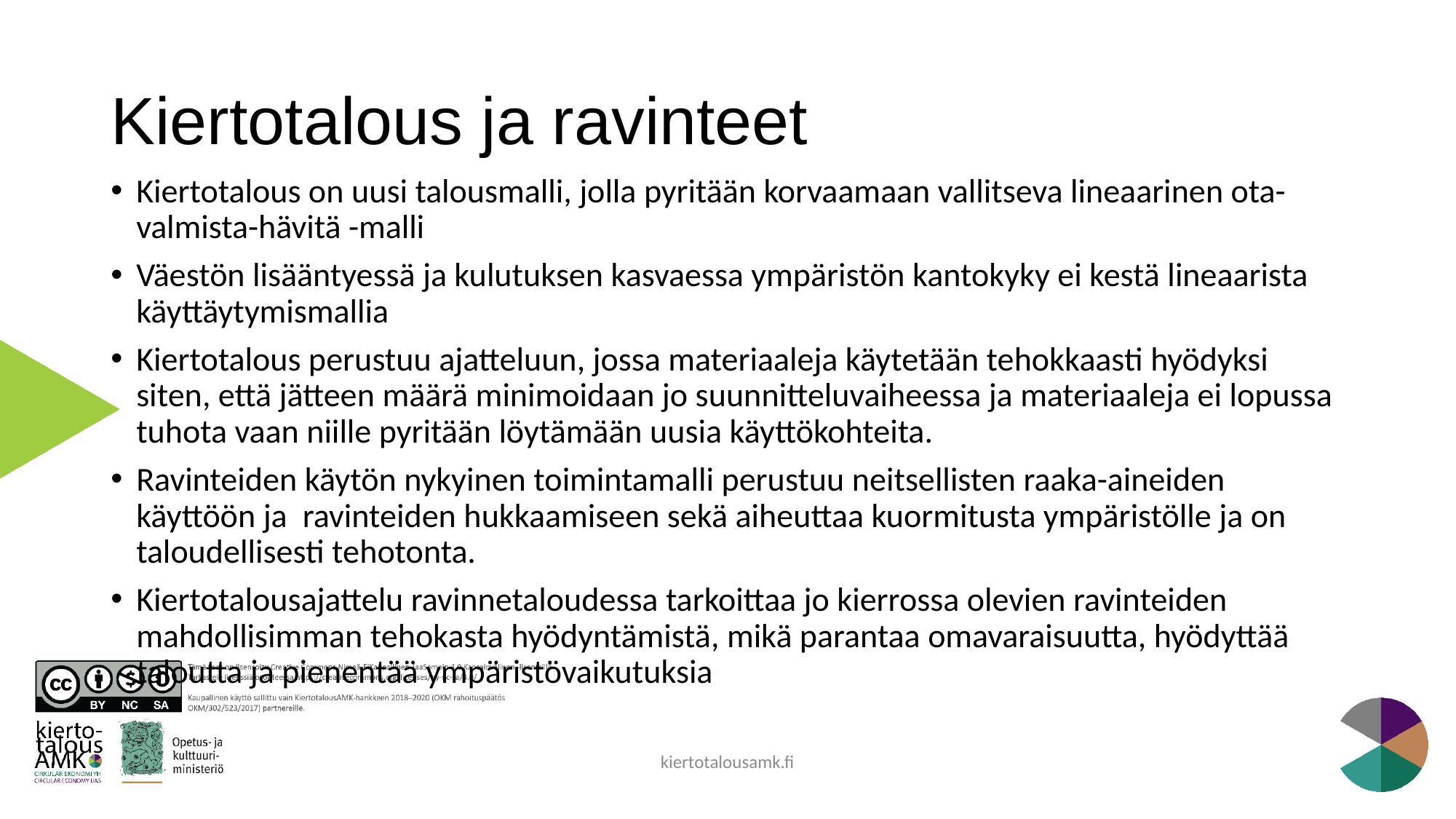

# Kiertotalous ja ravinteet
Kiertotalous on uusi talousmalli, jolla pyritään korvaamaan vallitseva lineaarinen ota-valmista-hävitä -malli
Väestön lisääntyessä ja kulutuksen kasvaessa ympäristön kantokyky ei kestä lineaarista käyttäytymismallia
Kiertotalous perustuu ajatteluun, jossa materiaaleja käytetään tehokkaasti hyödyksi siten, että jätteen määrä minimoidaan jo suunnitteluvaiheessa ja materiaaleja ei lopussa tuhota vaan niille pyritään löytämään uusia käyttökohteita.
Ravinteiden käytön nykyinen toimintamalli perustuu neitsellisten raaka-aineiden käyttöön ja  ravinteiden hukkaamiseen sekä aiheuttaa kuormitusta ympäristölle ja on taloudellisesti tehotonta.
Kiertotalousajattelu ravinnetaloudessa tarkoittaa jo kierrossa olevien ravinteiden mahdollisimman tehokasta hyödyntämistä, mikä parantaa omavaraisuutta, hyödyttää taloutta ja pienentää ympäristövaikutuksia
kiertotalousamk.fi